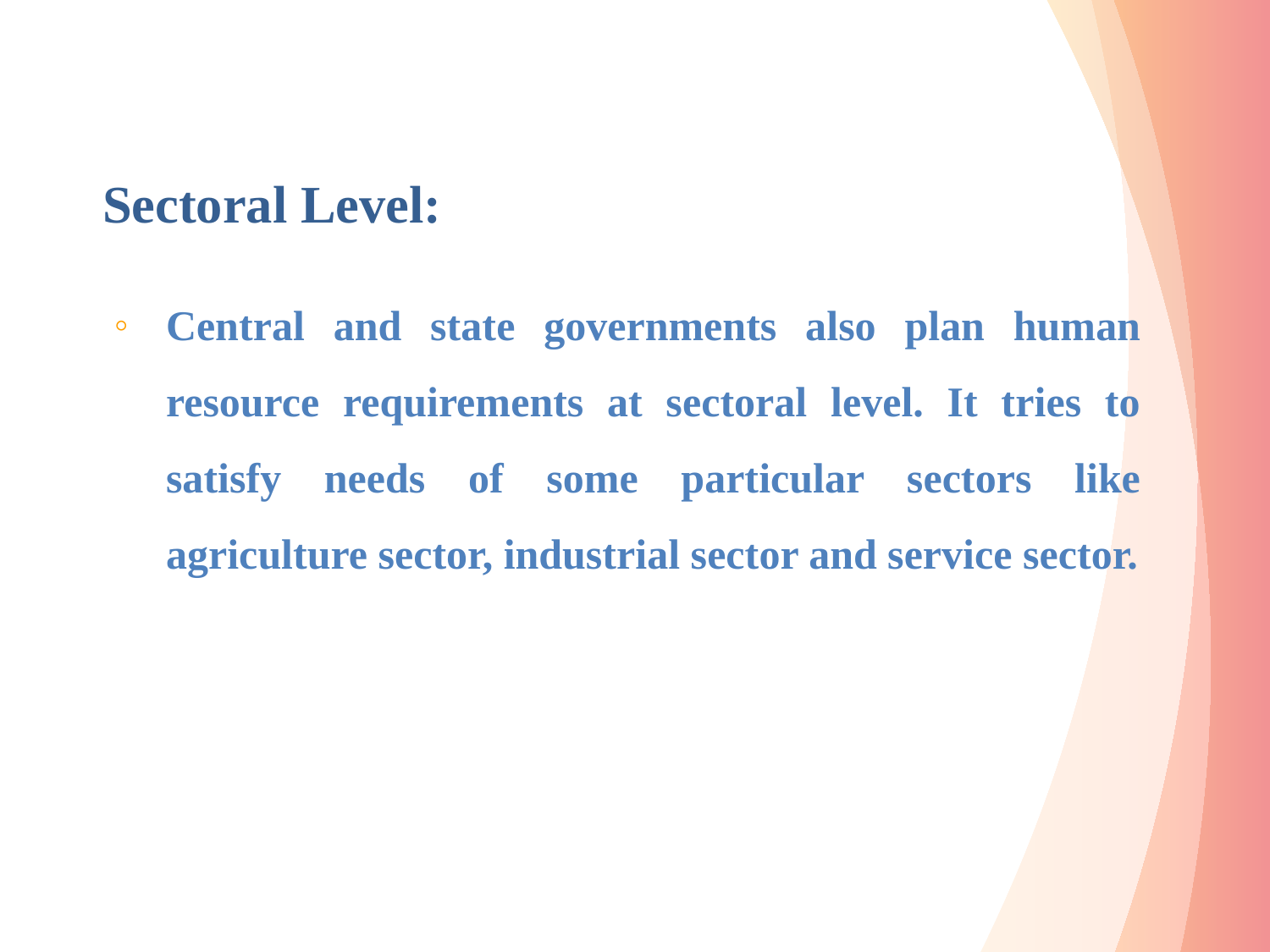

# Sectoral Level:
Central and state governments also plan human resource requirements at sectoral level. It tries to satisfy needs of some particular sectors like agriculture sector, industrial sector and service sector.